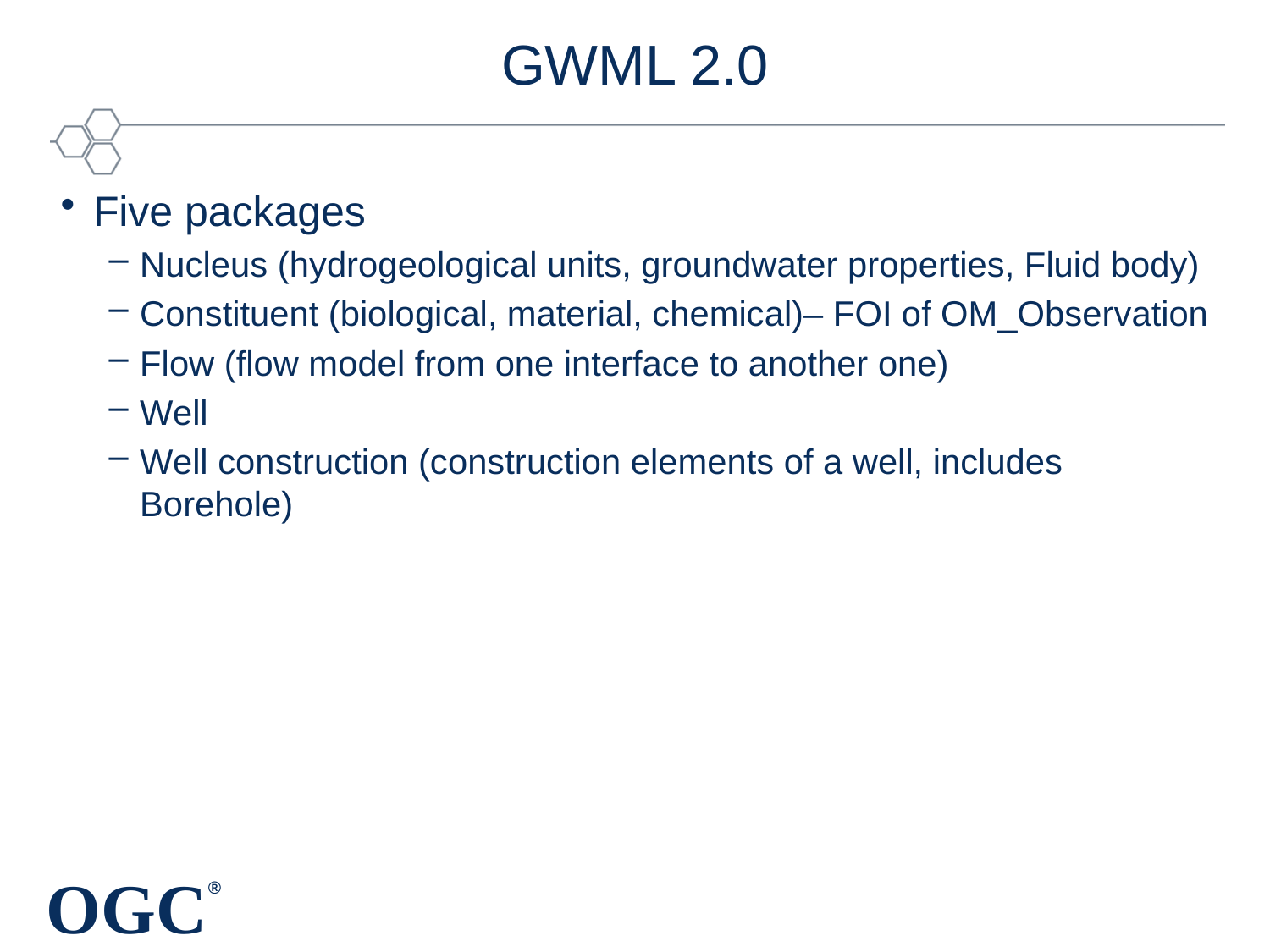

# GWML 2.0
Five packages
Nucleus (hydrogeological units, groundwater properties, Fluid body)
Constituent (biological, material, chemical)– FOI of OM_Observation
Flow (flow model from one interface to another one)
Well
Well construction (construction elements of a well, includes Borehole)